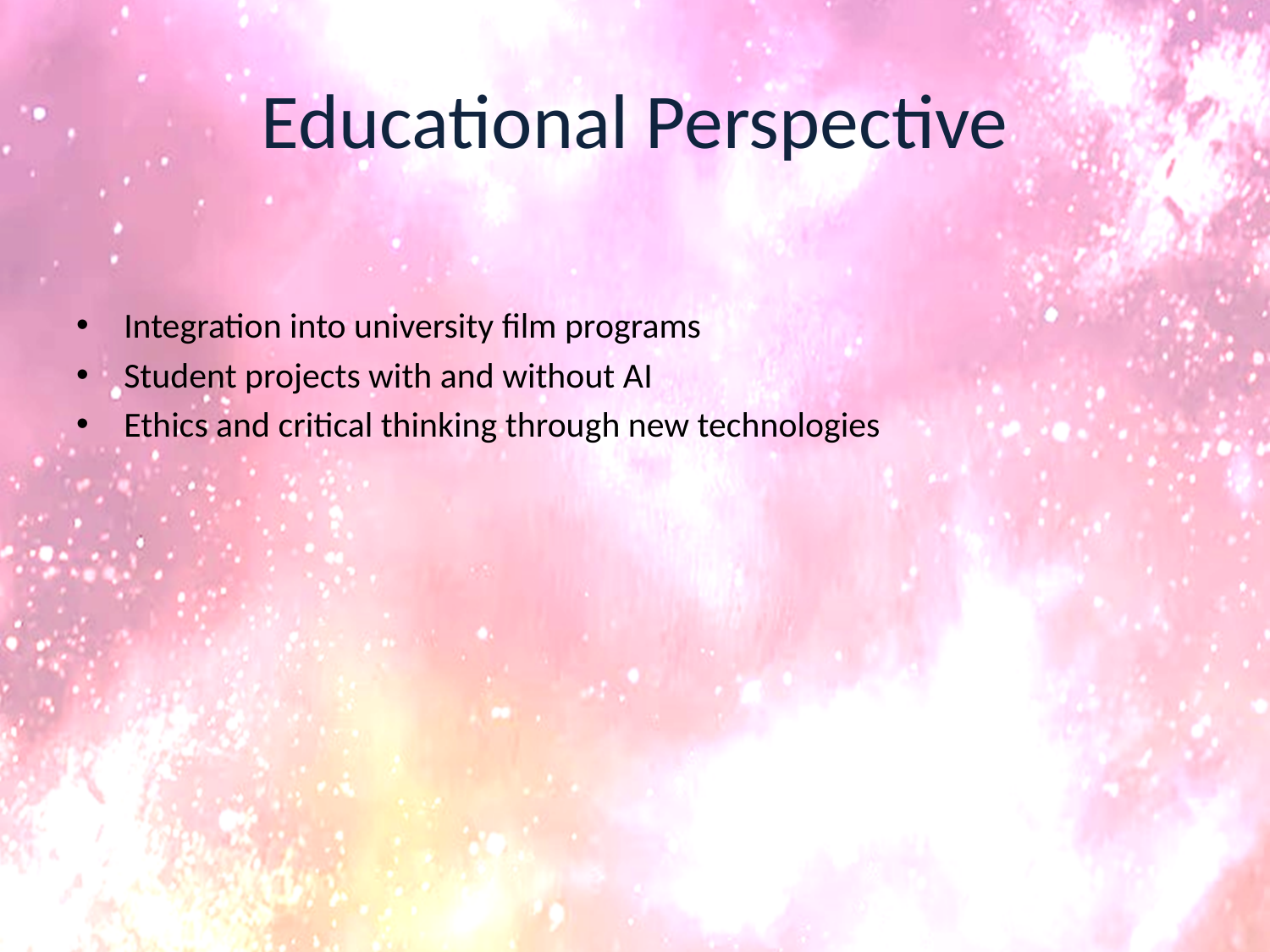

# Educational Perspective

Integration into university film programs
Student projects with and without AI
Ethics and critical thinking through new technologies